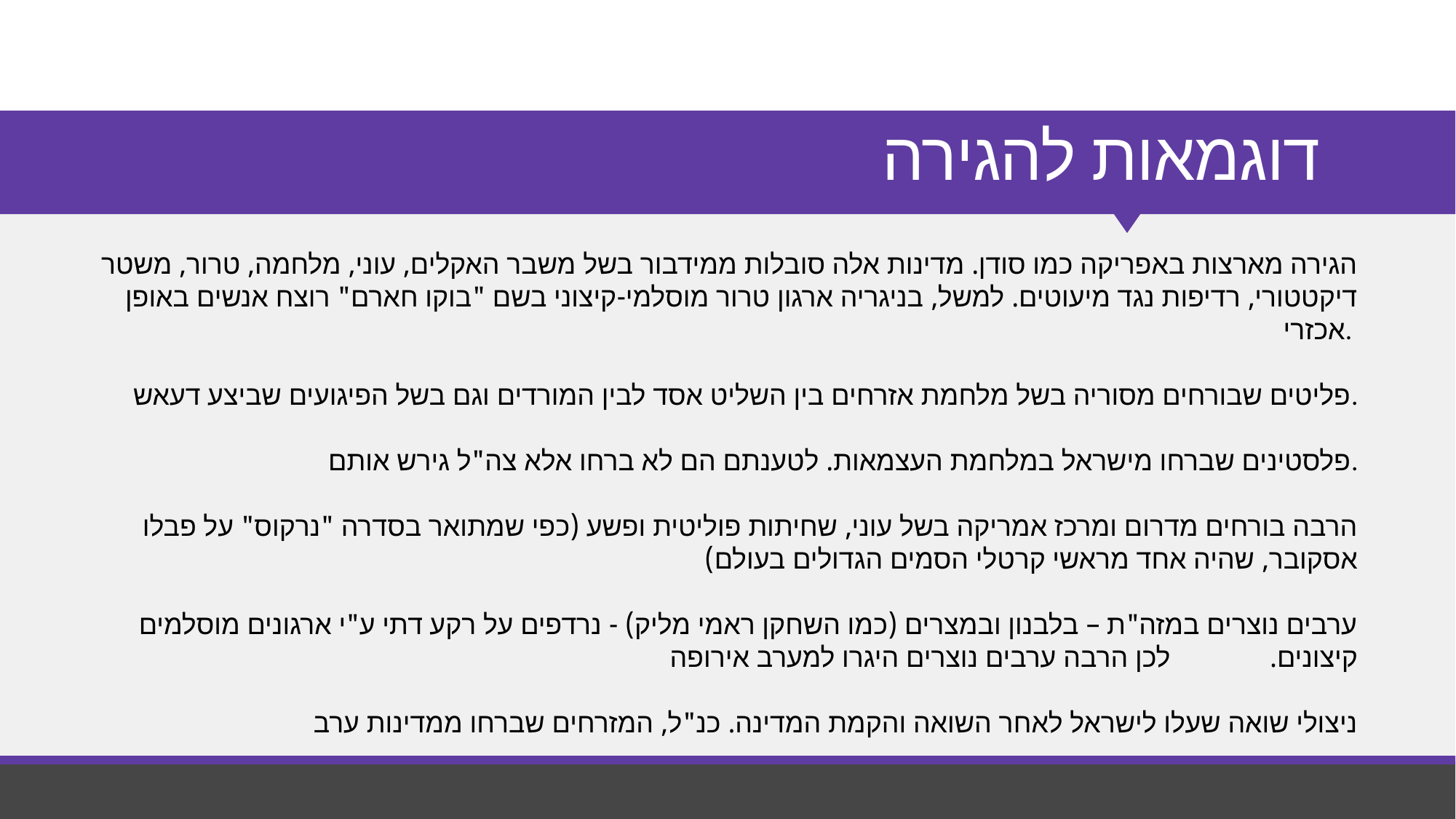

# דוגמאות להגירה
הגירה מארצות באפריקה כמו סודן. מדינות אלה סובלות ממידבור בשל משבר האקלים, עוני, מלחמה, טרור, משטר דיקטטורי, רדיפות נגד מיעוטים. למשל, בניגריה ארגון טרור מוסלמי-קיצוני בשם "בוקו חארם" רוצח אנשים באופן אכזרי.

פליטים שבורחים מסוריה בשל מלחמת אזרחים בין השליט אסד לבין המורדים וגם בשל הפיגועים שביצע דעאש.

פלסטינים שברחו מישראל במלחמת העצמאות. לטענתם הם לא ברחו אלא צה"ל גירש אותם.

הרבה בורחים מדרום ומרכז אמריקה בשל עוני, שחיתות פוליטית ופשע (כפי שמתואר בסדרה "נרקוס" על פבלו אסקובר, שהיה אחד מראשי קרטלי הסמים הגדולים בעולם)

ערבים נוצרים במזה"ת – בלבנון ובמצרים (כמו השחקן ראמי מליק) - נרדפים על רקע דתי ע"י ארגונים מוסלמים קיצונים.              לכן הרבה ערבים נוצרים היגרו למערב אירופה

ניצולי שואה שעלו לישראל לאחר השואה והקמת המדינה. כנ"ל, המזרחים שברחו ממדינות ערב